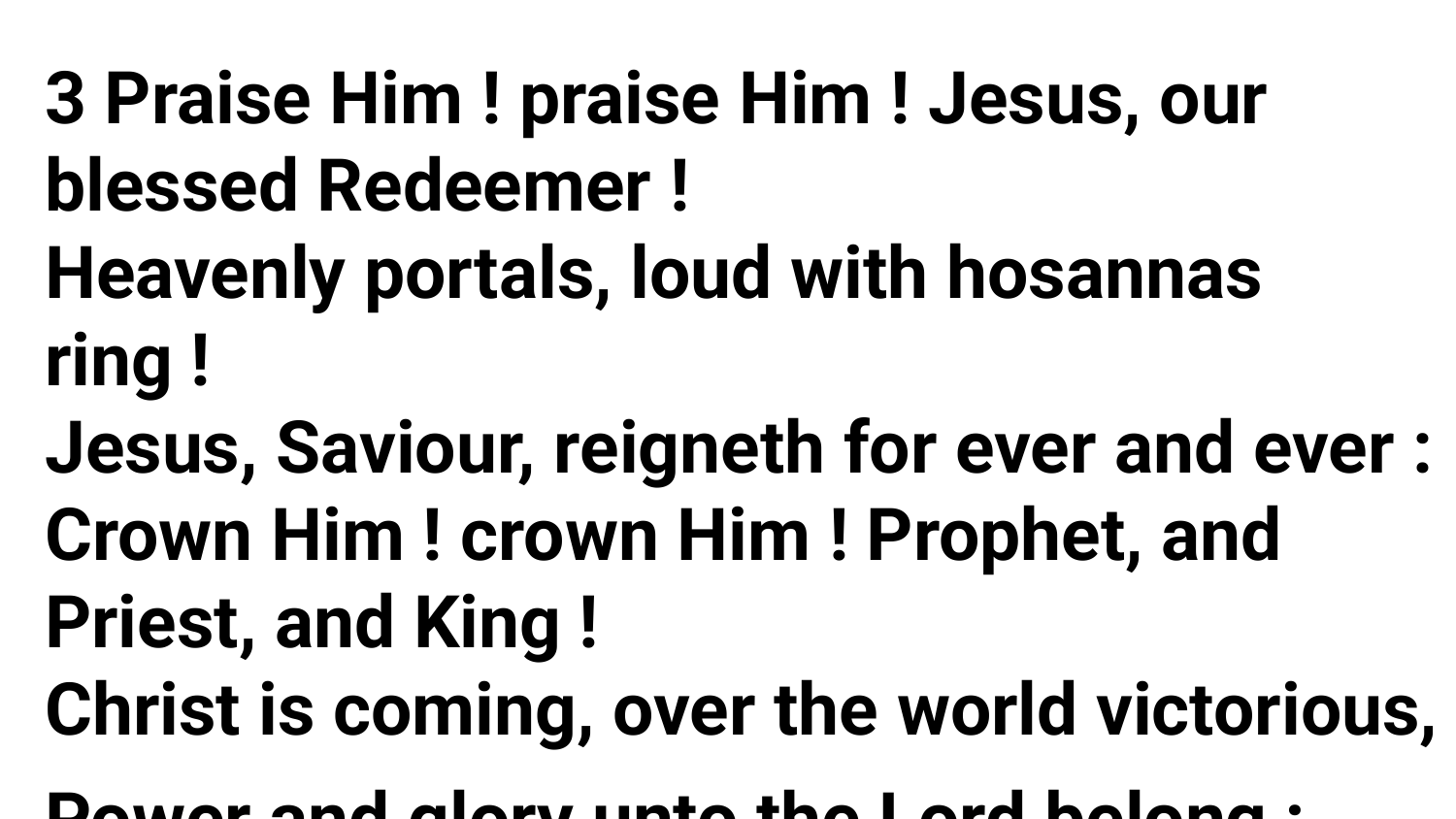

3 Praise Him ! praise Him ! Jesus, our
blessed Redeemer !
Heavenly portals, loud with hosannas ring !
Jesus, Saviour, reigneth for ever and ever :
Crown Him ! crown Him ! Prophet, and Priest, and King !
Christ is coming, over the world victorious,
Power and glory unto the Lord belong ;